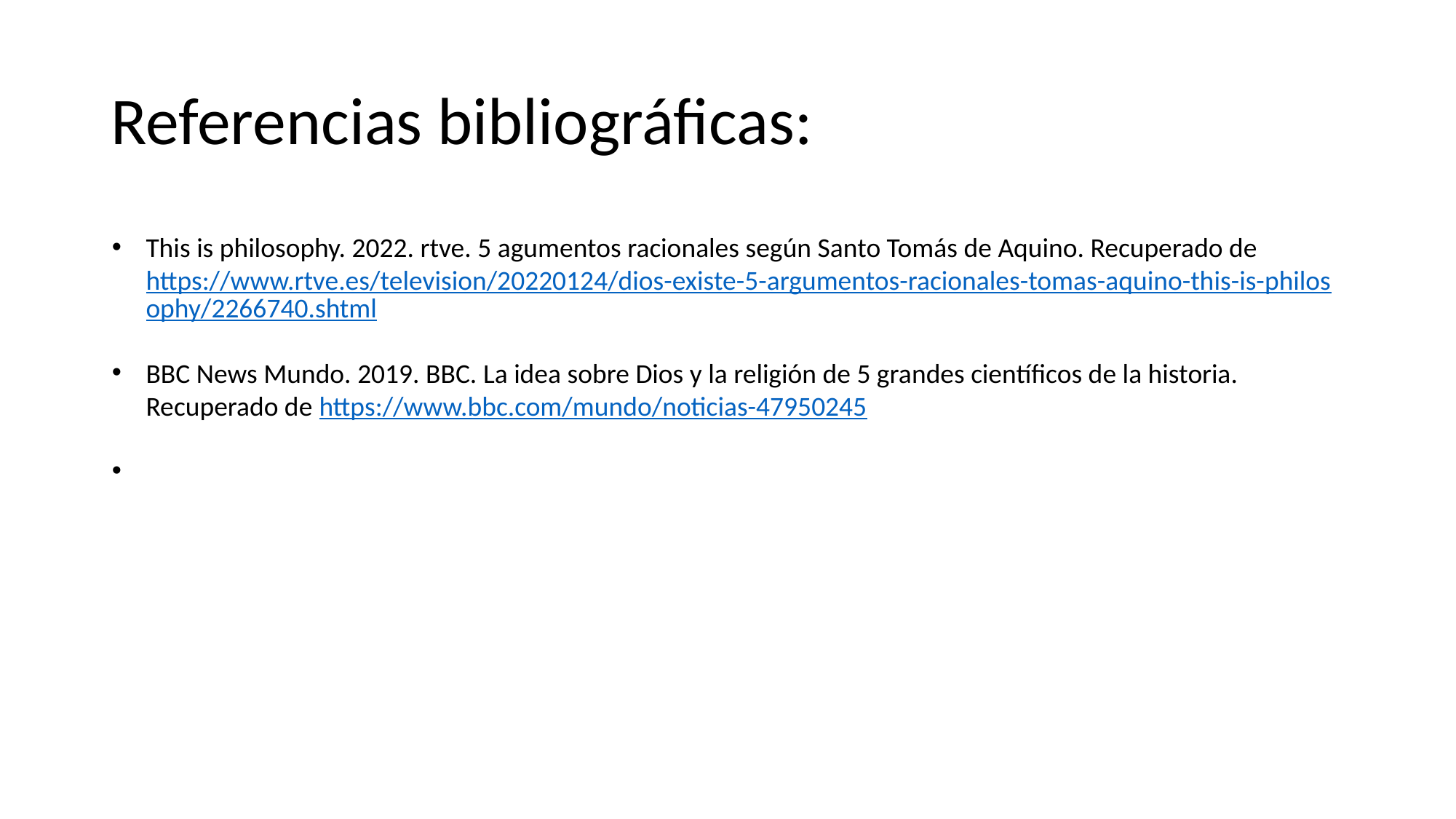

# Referencias bibliográficas:
This is philosophy. 2022. rtve. 5 agumentos racionales según Santo Tomás de Aquino. Recuperado de https://www.rtve.es/television/20220124/dios-existe-5-argumentos-racionales-tomas-aquino-this-is-philosophy/2266740.shtml

BBC News Mundo. 2019. BBC. La idea sobre Dios y la religión de 5 grandes científicos de la historia. Recuperado de https://www.bbc.com/mundo/noticias-47950245